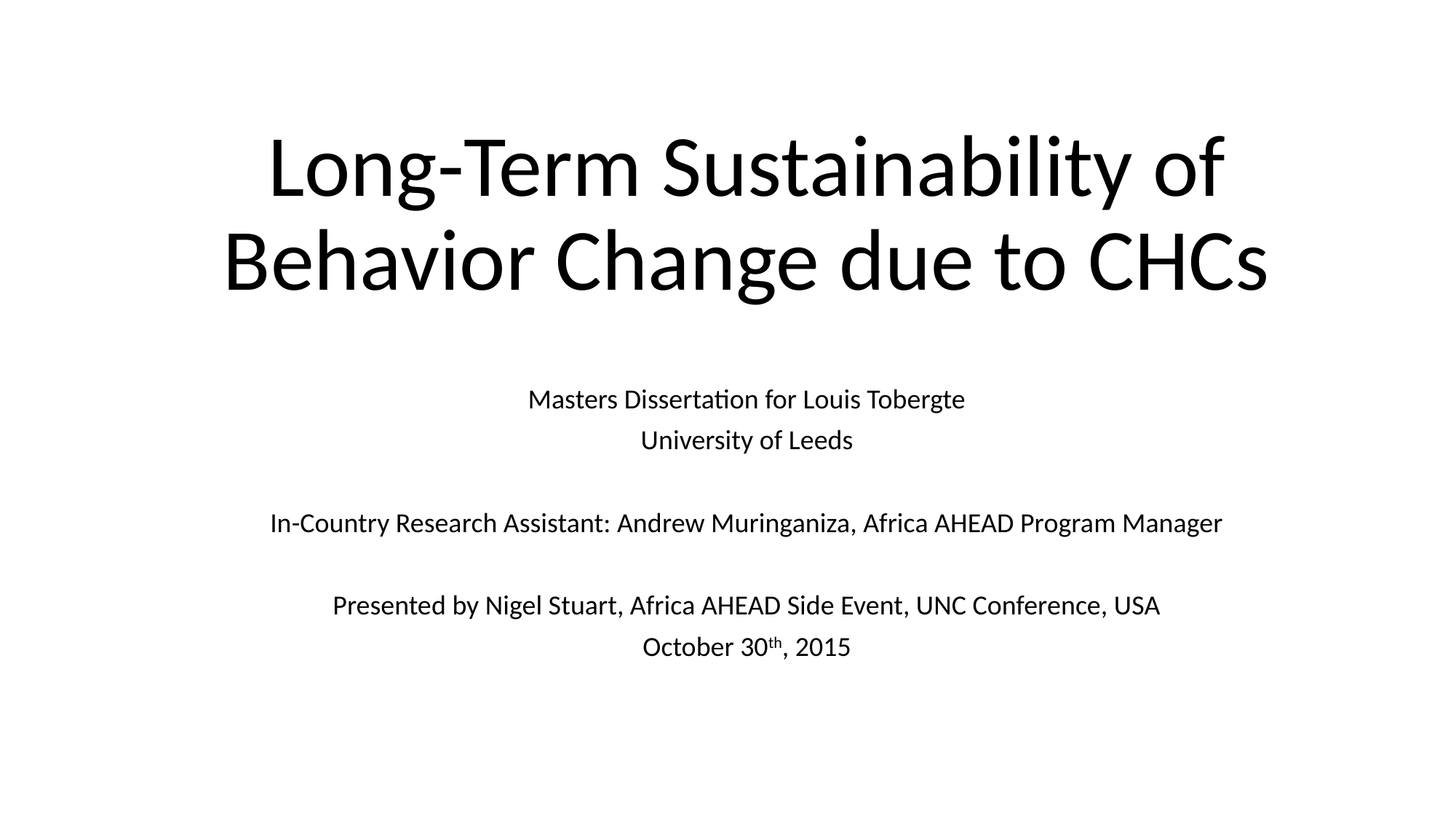

# Long-Term Sustainability of Behavior Change due to CHCs
Masters Dissertation for Louis Tobergte
University of Leeds

In-Country Research Assistant: Andrew Muringaniza, Africa AHEAD Program Manager

Presented by Nigel Stuart, Africa AHEAD Side Event, UNC Conference, USA
October 30th, 2015